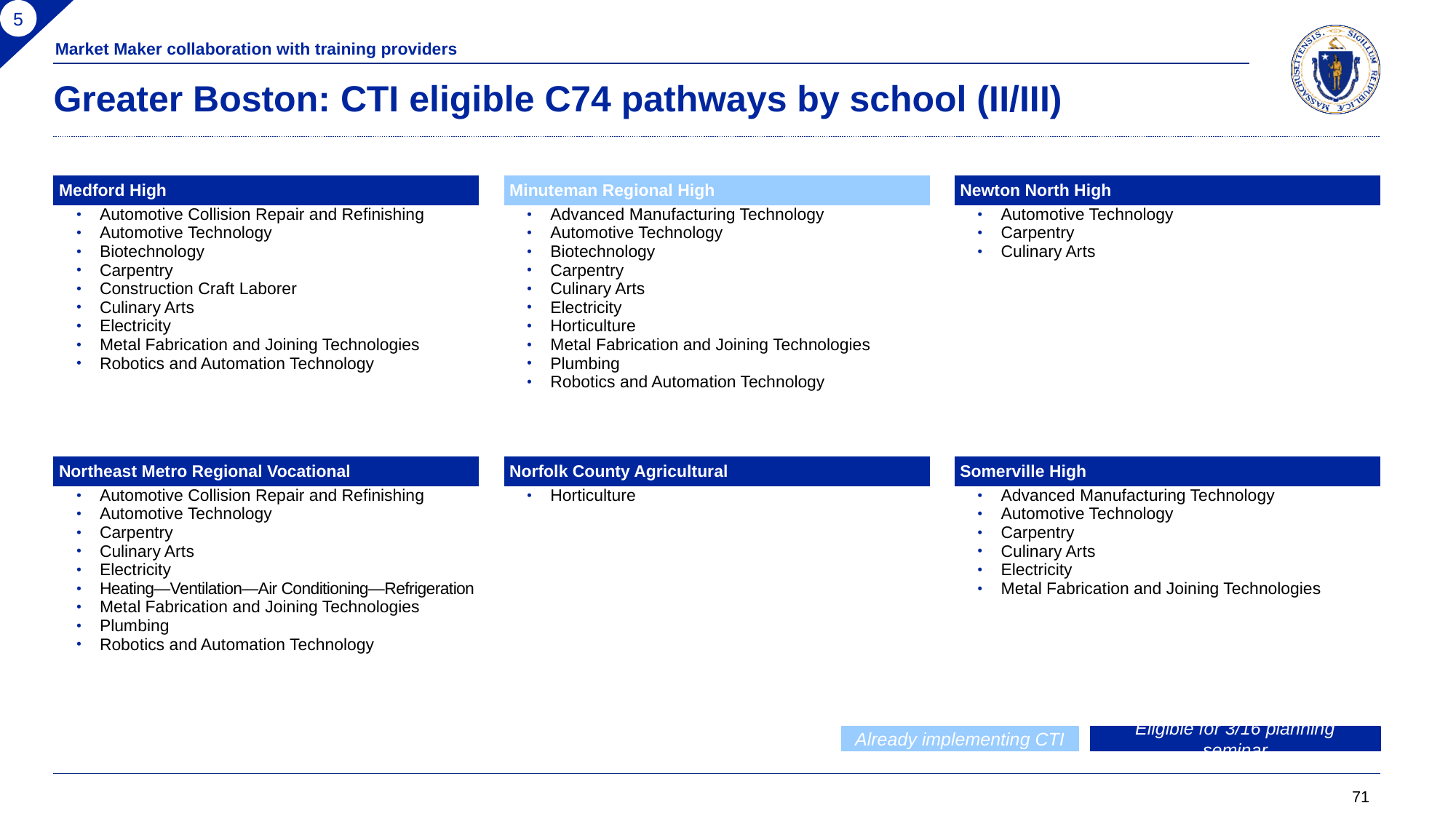

5
Market Maker collaboration with training providers
# Greater Boston: CTI eligible C74 pathways by school (II/III)
| Medford High |
| --- |
| Automotive Collision Repair and Refinishing |
| Automotive Technology |
| Biotechnology |
| Carpentry |
| Construction Craft Laborer |
| Culinary Arts |
| Electricity |
| Metal Fabrication and Joining Technologies |
| Robotics and Automation Technology |
| Minuteman Regional High |
| --- |
| Advanced Manufacturing Technology |
| Automotive Technology |
| Biotechnology |
| Carpentry |
| Culinary Arts |
| Electricity |
| Horticulture |
| Metal Fabrication and Joining Technologies |
| Plumbing |
| Robotics and Automation Technology |
| Newton North High |
| --- |
| Automotive Technology |
| Carpentry |
| Culinary Arts |
| Northeast Metro Regional Vocational |
| --- |
| Automotive Collision Repair and Refinishing |
| Automotive Technology |
| Carpentry |
| Culinary Arts |
| Electricity |
| Heating—Ventilation—Air Conditioning—Refrigeration |
| Metal Fabrication and Joining Technologies |
| Plumbing |
| Robotics and Automation Technology |
| Norfolk County Agricultural |
| --- |
| Horticulture |
| Somerville High |
| --- |
| Advanced Manufacturing Technology |
| Automotive Technology |
| Carpentry |
| Culinary Arts |
| Electricity |
| Metal Fabrication and Joining Technologies |
Already implementing CTI
Eligible for 3/16 planning seminar